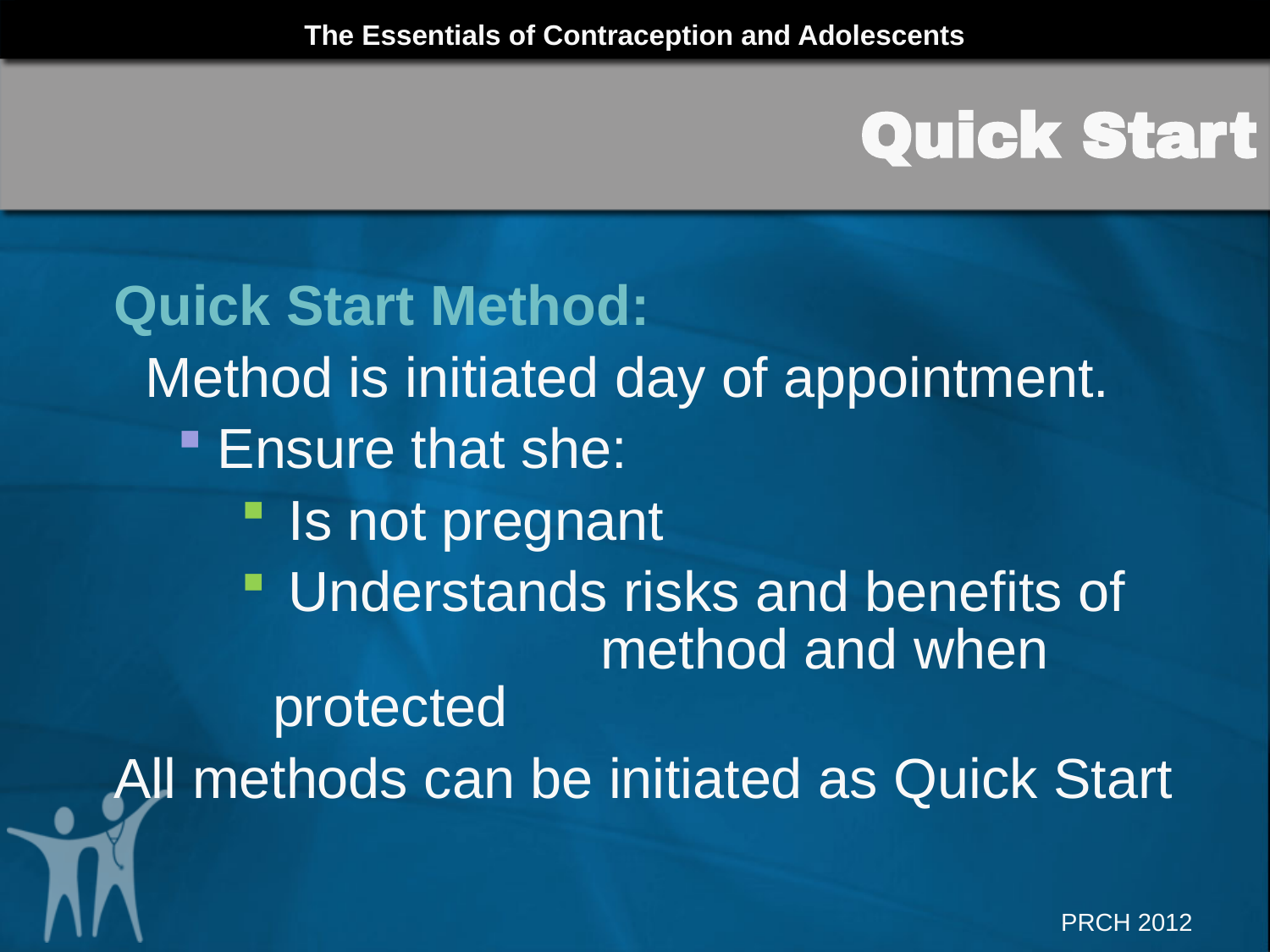

# Quick Start
Quick Start Method:
  Method is initiated day of appointment.
Ensure that she:
 Is not pregnant
 Understands risks and benefits of                              method and when protected
All methods can be initiated as Quick Start